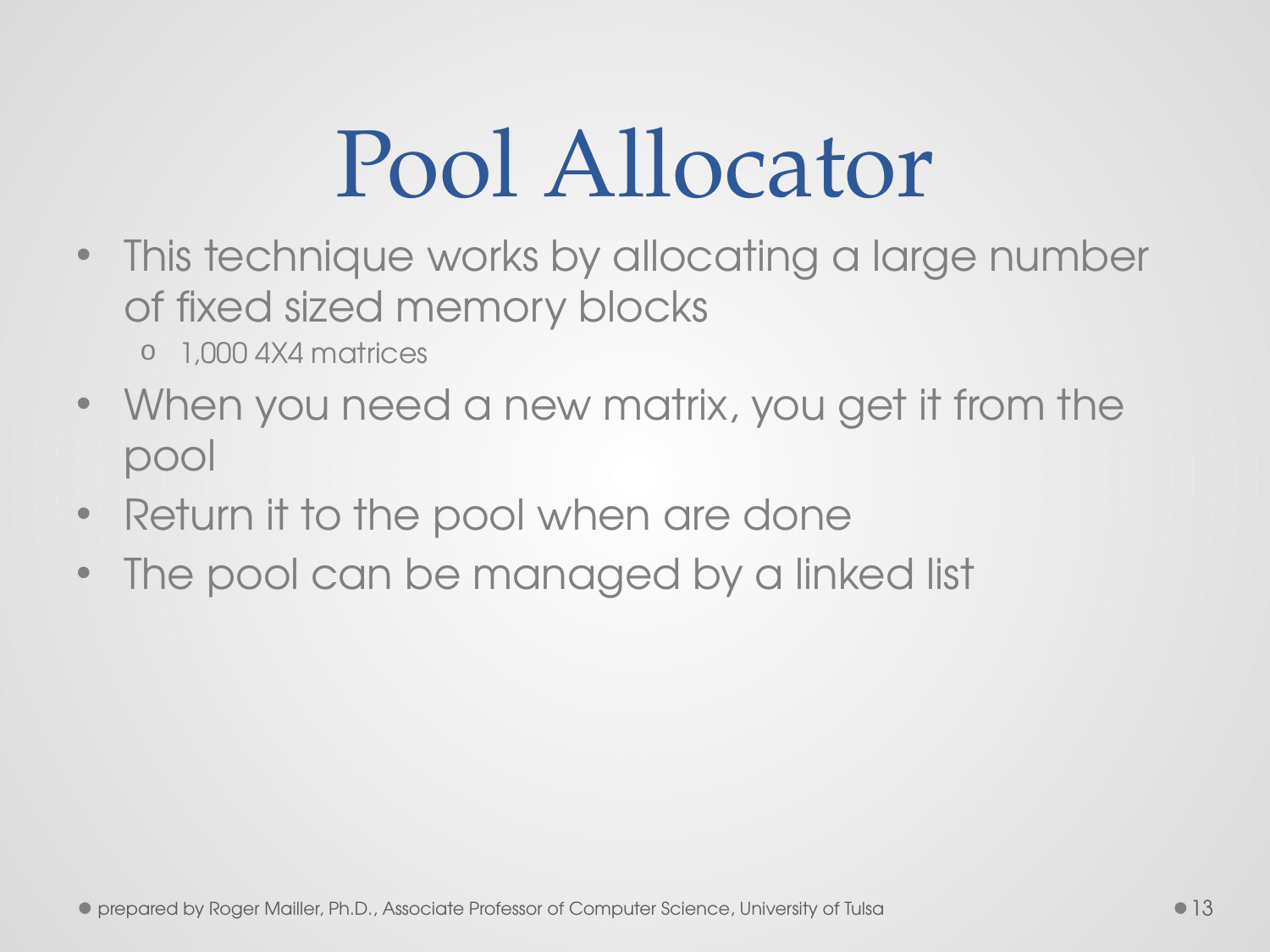

# Pool Allocator
This technique works by allocating a large number of fixed sized memory blocks
1,000 4X4 matrices
When you need a new matrix, you get it from the pool
Return it to the pool when are done
The pool can be managed by a linked list
prepared by Roger Mailler, Ph.D., Associate Professor of Computer Science, University of Tulsa
13